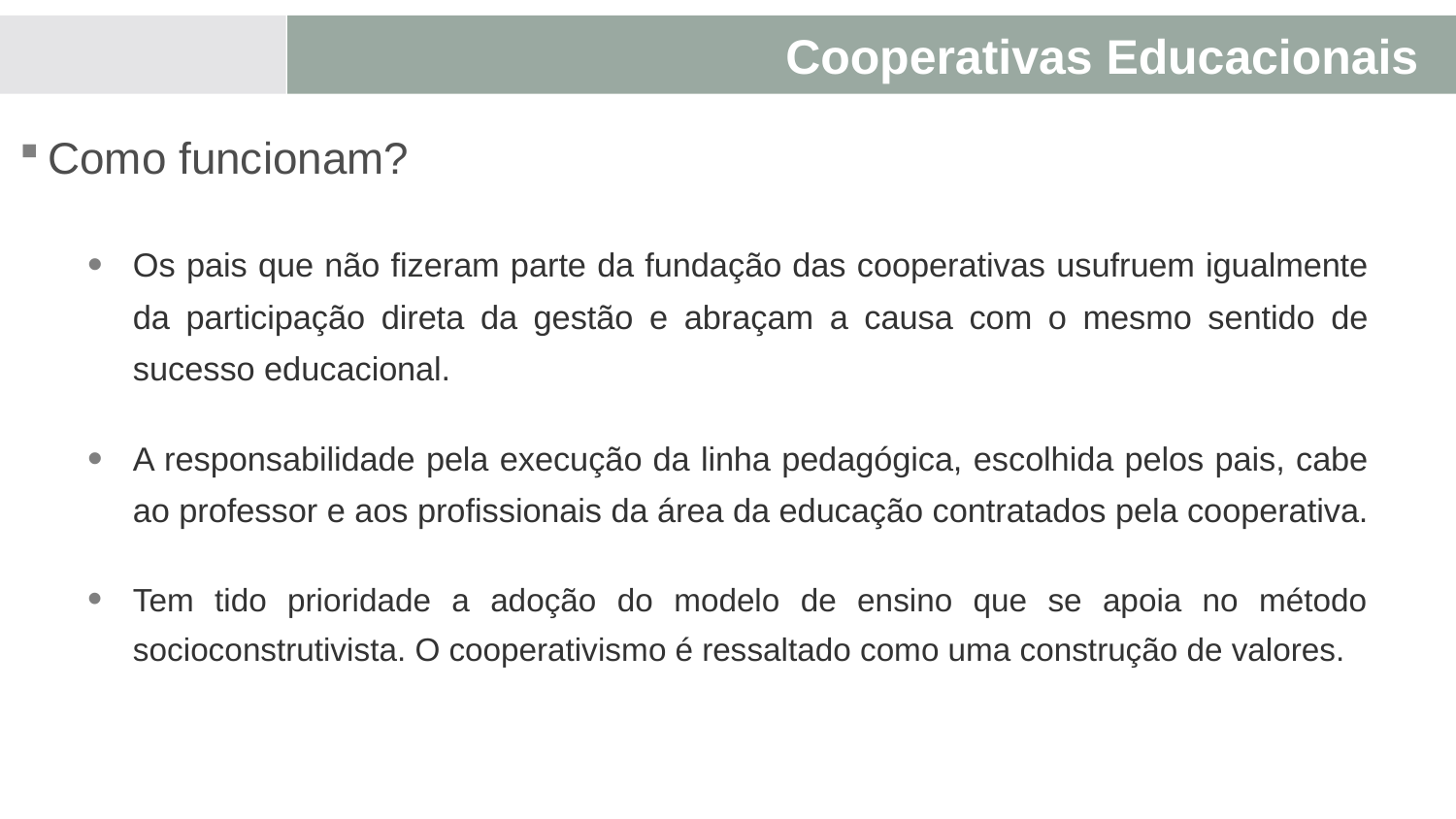

Cooperativas Educacionais
Como funcionam?
Os pais que não fizeram parte da fundação das cooperativas usufruem igualmente da participação direta da gestão e abraçam a causa com o mesmo sentido de sucesso educacional.

A responsabilidade pela execução da linha pedagógica, escolhida pelos pais, cabe ao professor e aos profissionais da área da educação contratados pela cooperativa.

Tem tido prioridade a adoção do modelo de ensino que se apoia no método socioconstrutivista. O cooperativismo é ressaltado como uma construção de valores.